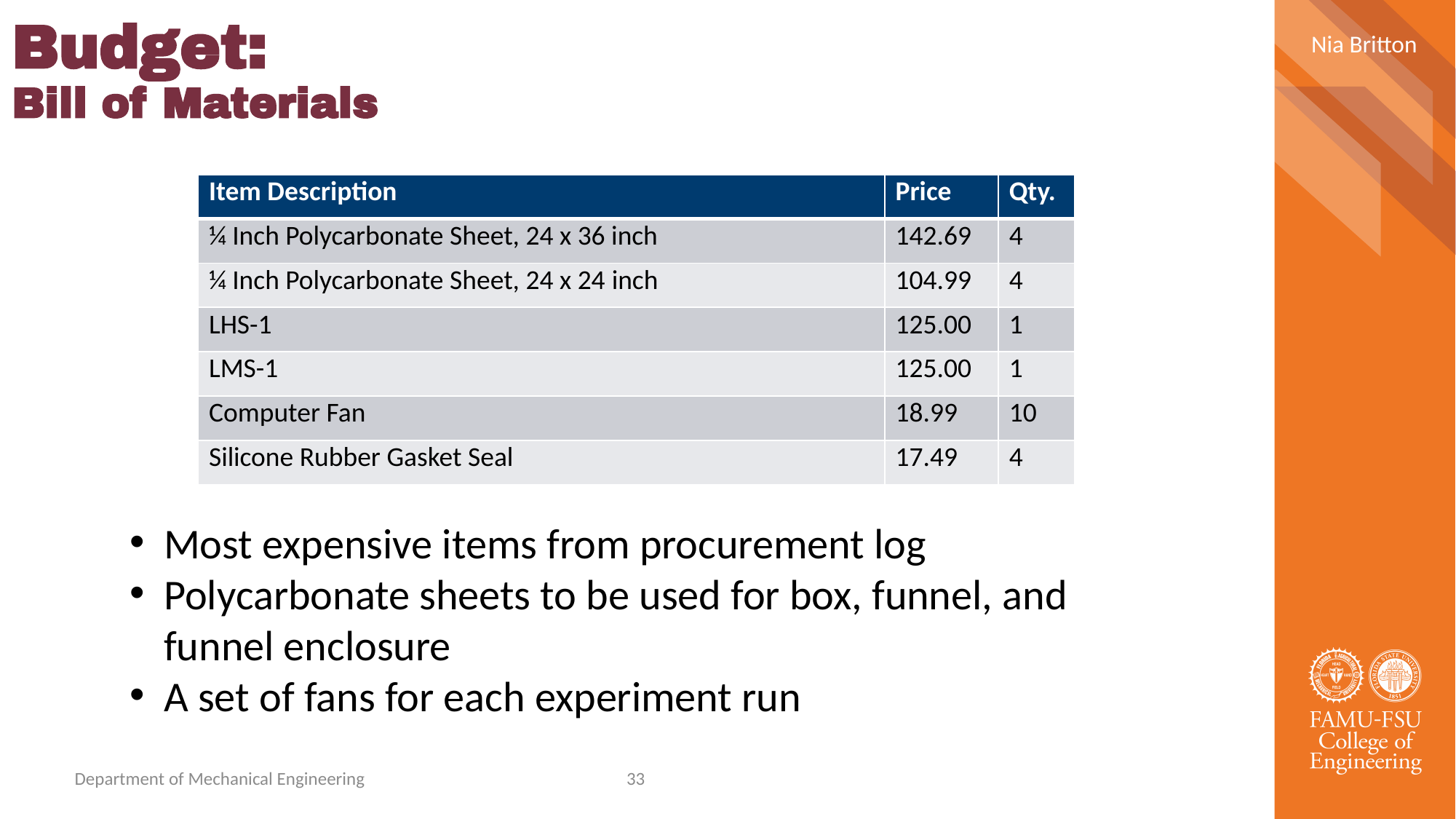

Nia Britton
Budget:
Bill of Materials
| Item Description | Price | Qty. |
| --- | --- | --- |
| ¼ Inch Polycarbonate Sheet, 24 x 36 inch | 142.69 | 4 |
| ¼ Inch Polycarbonate Sheet, 24 x 24 inch | 104.99 | 4 |
| LHS-1 | 125.00 | 1 |
| LMS-1 | 125.00 | 1 |
| Computer Fan | 18.99 | 10 |
| Silicone Rubber Gasket Seal | 17.49 | 4 |
Most expensive items from procurement log
Polycarbonate sheets to be used for box, funnel, and funnel enclosure
A set of fans for each experiment run

Department of Mechanical Engineering
33